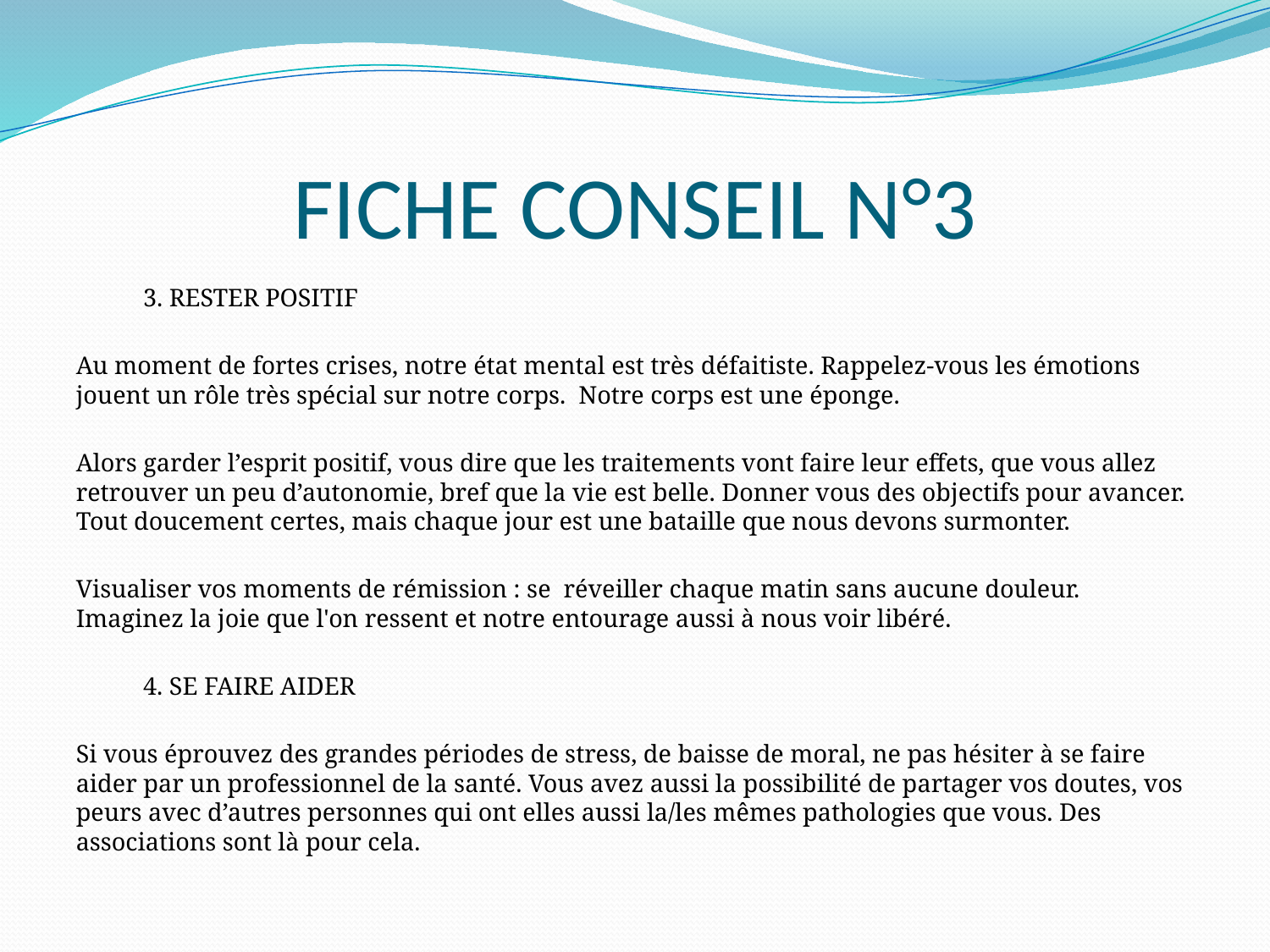

# FICHE CONSEIL N°3
	3. RESTER POSITIF

Au moment de fortes crises, notre état mental est très défaitiste. Rappelez-vous les émotions jouent un rôle très spécial sur notre corps.  Notre corps est une éponge.

Alors garder l’esprit positif, vous dire que les traitements vont faire leur effets, que vous allez retrouver un peu d’autonomie, bref que la vie est belle. Donner vous des objectifs pour avancer. Tout doucement certes, mais chaque jour est une bataille que nous devons surmonter.

Visualiser vos moments de rémission : se  réveiller chaque matin sans aucune douleur. Imaginez la joie que l'on ressent et notre entourage aussi à nous voir libéré.

	4. SE FAIRE AIDER

Si vous éprouvez des grandes périodes de stress, de baisse de moral, ne pas hésiter à se faire aider par un professionnel de la santé. Vous avez aussi la possibilité de partager vos doutes, vos  peurs avec d’autres personnes qui ont elles aussi la/les mêmes pathologies que vous. Des associations sont là pour cela.